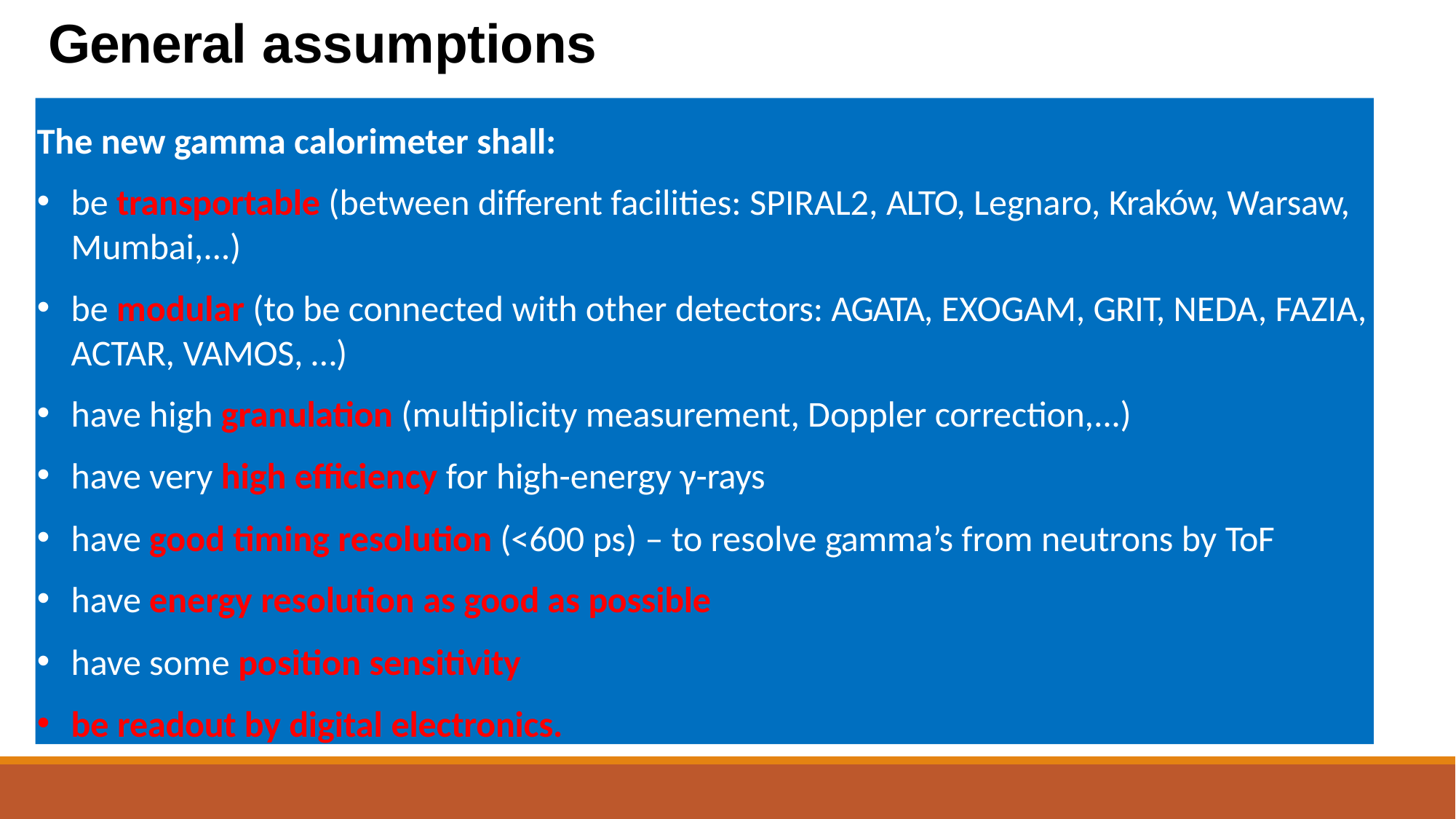

# General assumptions
The new gamma calorimeter shall:
be transportable (between different facilities: SPIRAL2, ALTO, Legnaro, Kraków, Warsaw,
Mumbai,...)
be modular (to be connected with other detectors: AGATA, EXOGAM, GRIT, NEDA, FAZIA,
ACTAR, VAMOS, …)
have high granulation (multiplicity measurement, Doppler correction,...)
have very high efficiency for high-energy γ-rays
have good timing resolution (<600 ps) – to resolve gamma’s from neutrons by ToF
have energy resolution as good as possible
have some position sensitivity
be readout by digital electronics.